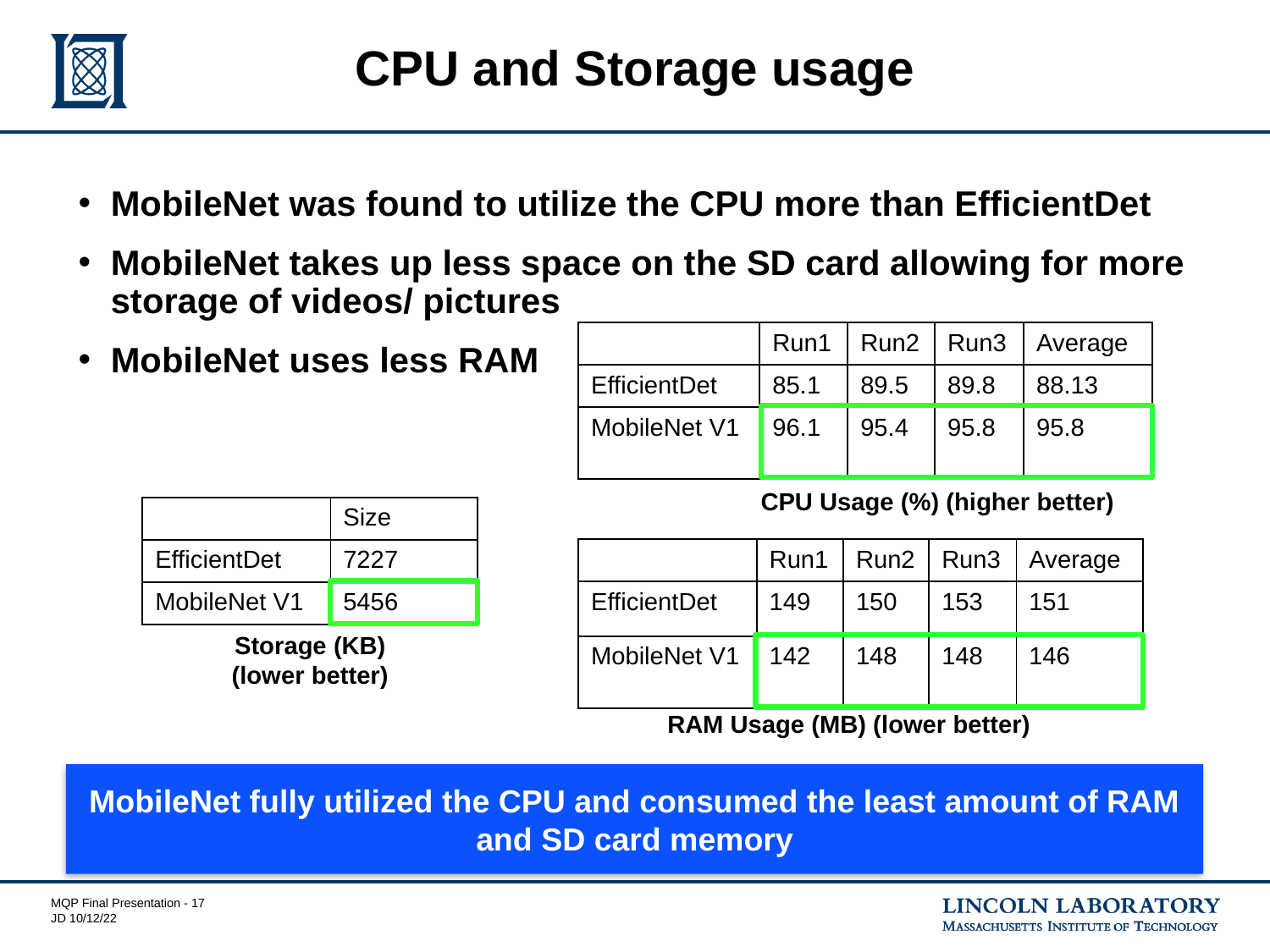

# CPU and Storage usage
MobileNet was found to utilize the CPU more than EfficientDet
MobileNet takes up less space on the SD card allowing for more storage of videos/ pictures
MobileNet uses less RAM

|  | Run1 | Run2 | Run3 | Average |
| --- | --- | --- | --- | --- |
| EfficientDet | 85.1 | 89.5 | 89.8 | 88.13 |
| MobileNet V1 | 96.1 | 95.4 | 95.8 | 95.8 |

CPU Usage (%) (higher better)

|  | Size |
| --- | --- |
| EfficientDet | 7227 |
| MobileNet V1 | 5456 |
|  | Run1 | Run2 | Run3 | Average |
| --- | --- | --- | --- | --- |
| EfficientDet | 149 | 150 | 153 | 151 |
| MobileNet V1 | 142 | 148 | 148 | 146 |

Storage (KB)
(lower better)

RAM Usage (MB) (lower better)

MobileNet fully utilized the CPU and consumed the least amount of RAM and SD card memory